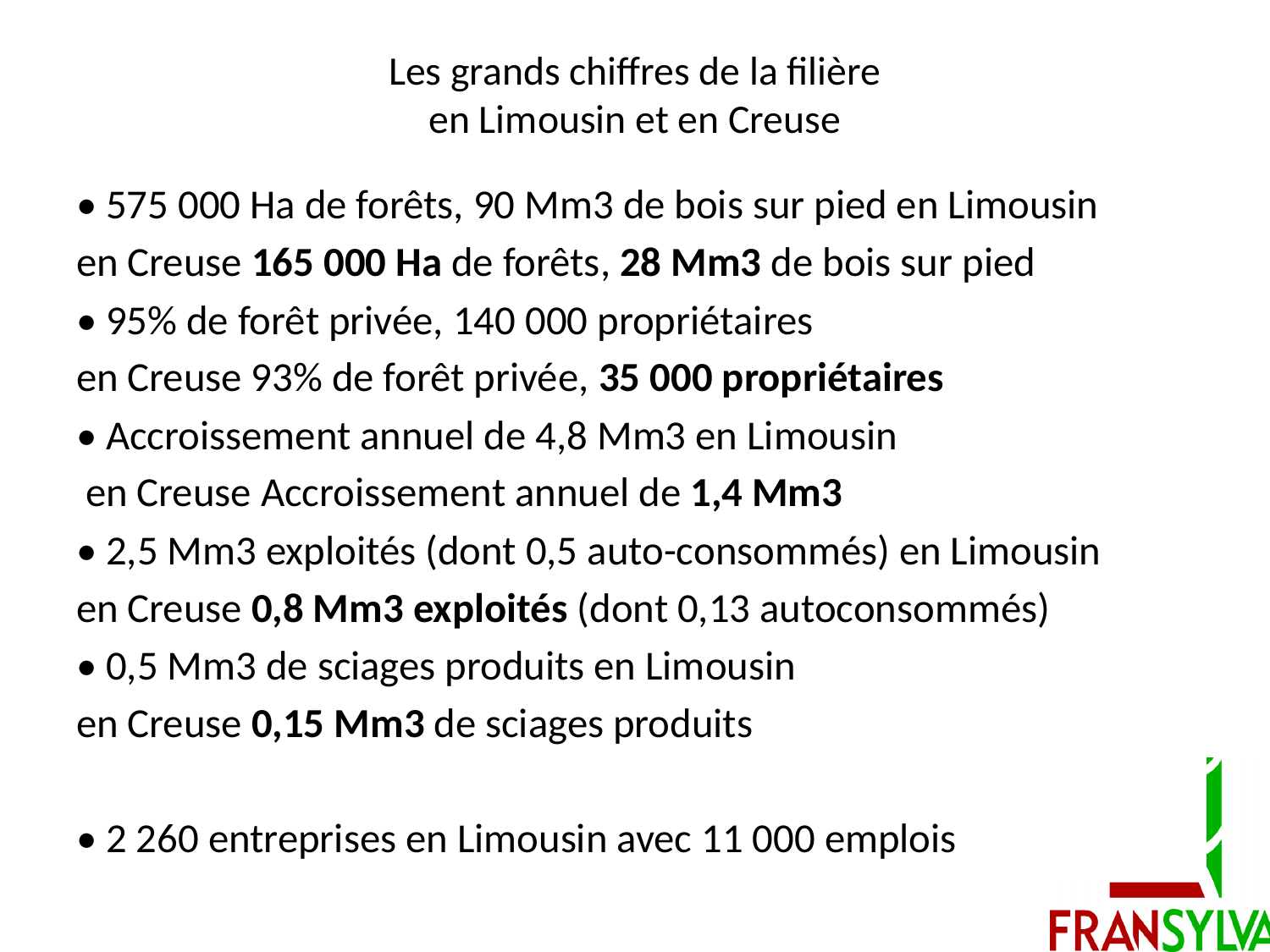

# Les grands chiffres de la filière en Limousin et en Creuse
• 575 000 Ha de forêts, 90 Mm3 de bois sur pied en Limousin
en Creuse 165 000 Ha de forêts, 28 Mm3 de bois sur pied
• 95% de forêt privée, 140 000 propriétaires
en Creuse 93% de forêt privée, 35 000 propriétaires
• Accroissement annuel de 4,8 Mm3 en Limousin
 en Creuse Accroissement annuel de 1,4 Mm3
• 2,5 Mm3 exploités (dont 0,5 auto-consommés) en Limousin
en Creuse 0,8 Mm3 exploités (dont 0,13 autoconsommés)
• 0,5 Mm3 de sciages produits en Limousin
en Creuse 0,15 Mm3 de sciages produits

• 2 260 entreprises en Limousin avec 11 000 emplois